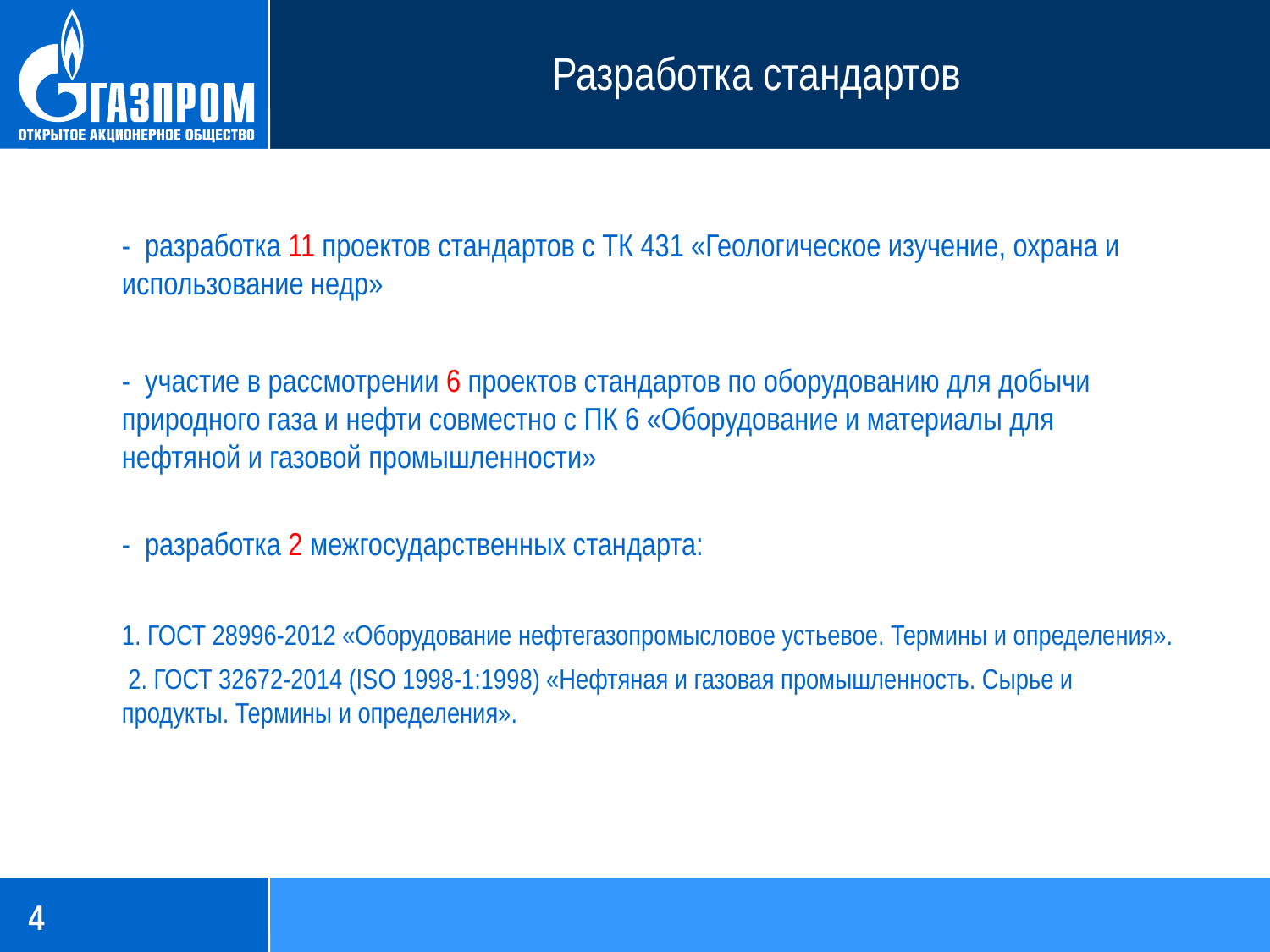

Разработка стандартов

-  разработка 11 проектов стандартов с ТК 431 «Геологическое изучение, охрана и использование недр»

-  участие в рассмотрении 6 проектов стандартов по оборудованию для добычи природного газа и нефти совместно с ПК 6 «Оборудование и материалы для нефтяной и газовой промышленности»

-  разработка 2 межгосударственных стандарта:

1. ГОСТ 28996-2012 «Оборудование нефтегазопромысловое устьевое. Термины и определения».
 2. ГОСТ 32672-2014 (ISO 1998-1:1998) «Нефтяная и газовая промышленность. Сырье и продукты. Термины и определения».

4